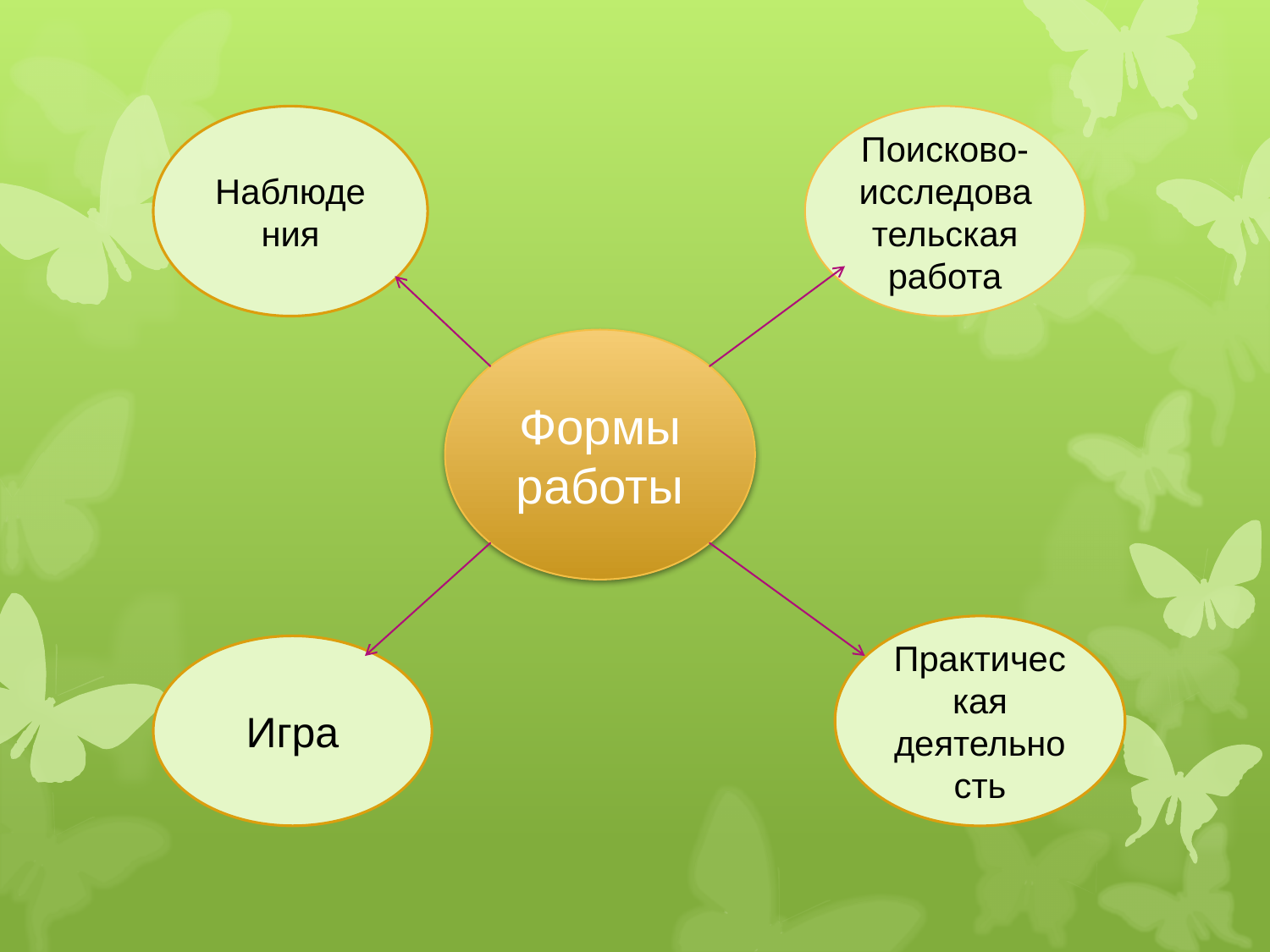

Наблюдения
Поисково-исследовательская работа
Формы работы
Практическая деятельность
Игра